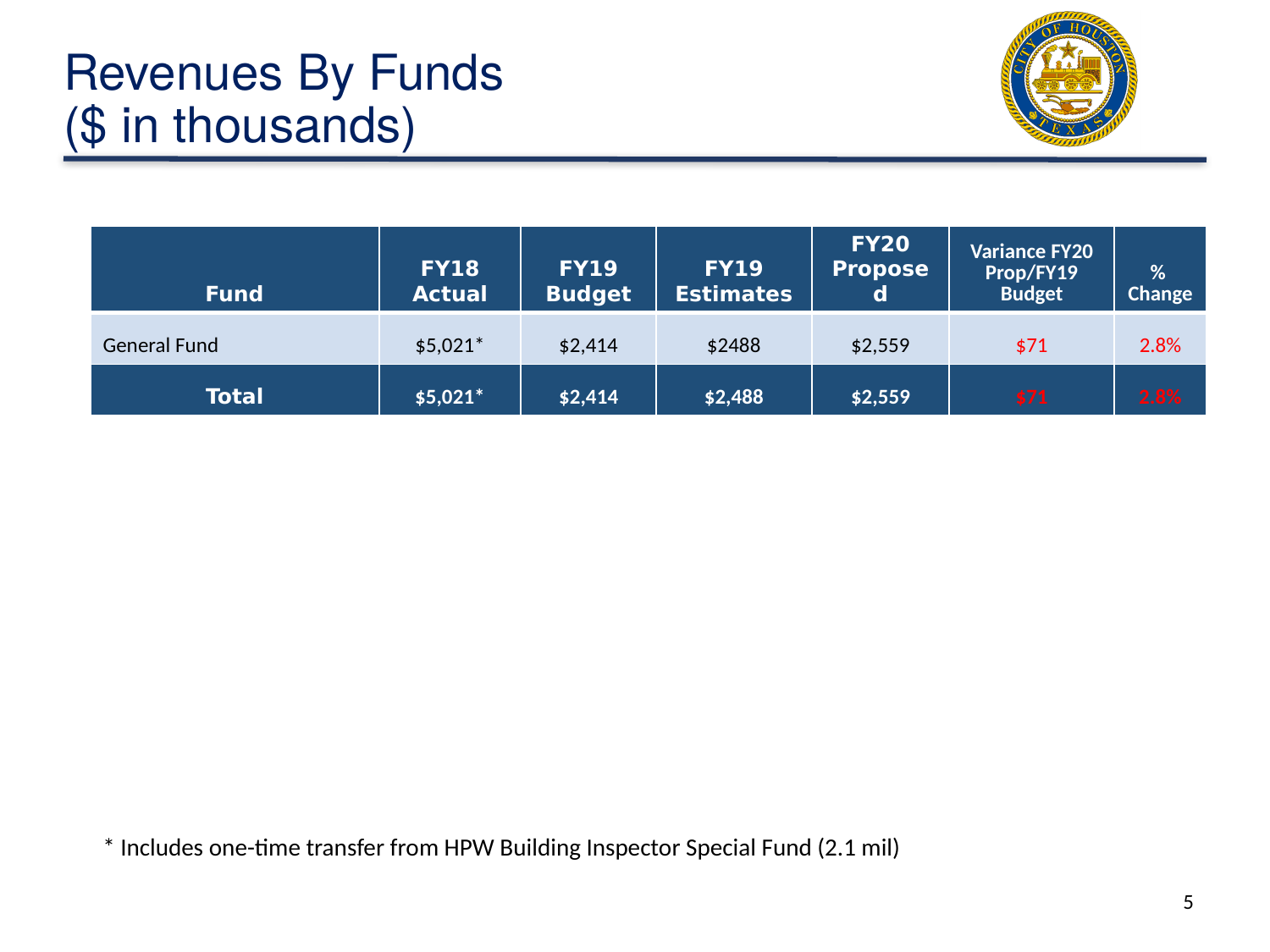

# Revenues By Funds ($ in thousands)
| Fund | FY18 Actual | FY19 Budget | FY19 Estimates | FY20 Proposed | Variance FY20 Prop/FY19 Budget | % Change |
| --- | --- | --- | --- | --- | --- | --- |
| General Fund | $5,021\* | $2,414 | $2488 | $2,559 | $71 | 2.8% |
| Total | $5,021\* | $2,414 | $2,488 | $2,559 | $71 | 2.8% |
* Includes one-time transfer from HPW Building Inspector Special Fund (2.1 mil)
5